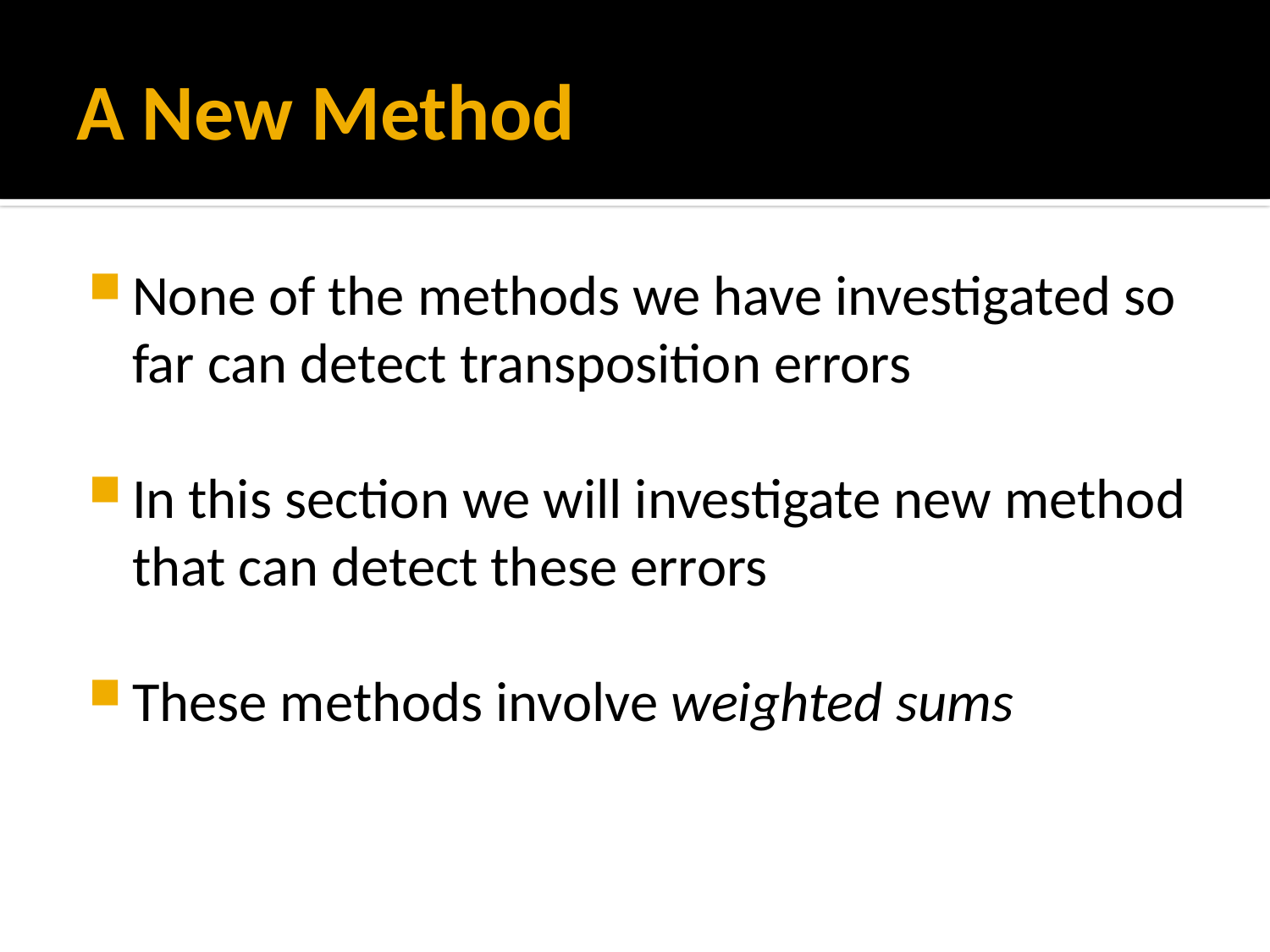

# A New Method
None of the methods we have investigated so far can detect transposition errors

In this section we will investigate new method that can detect these errors

These methods involve weighted sums